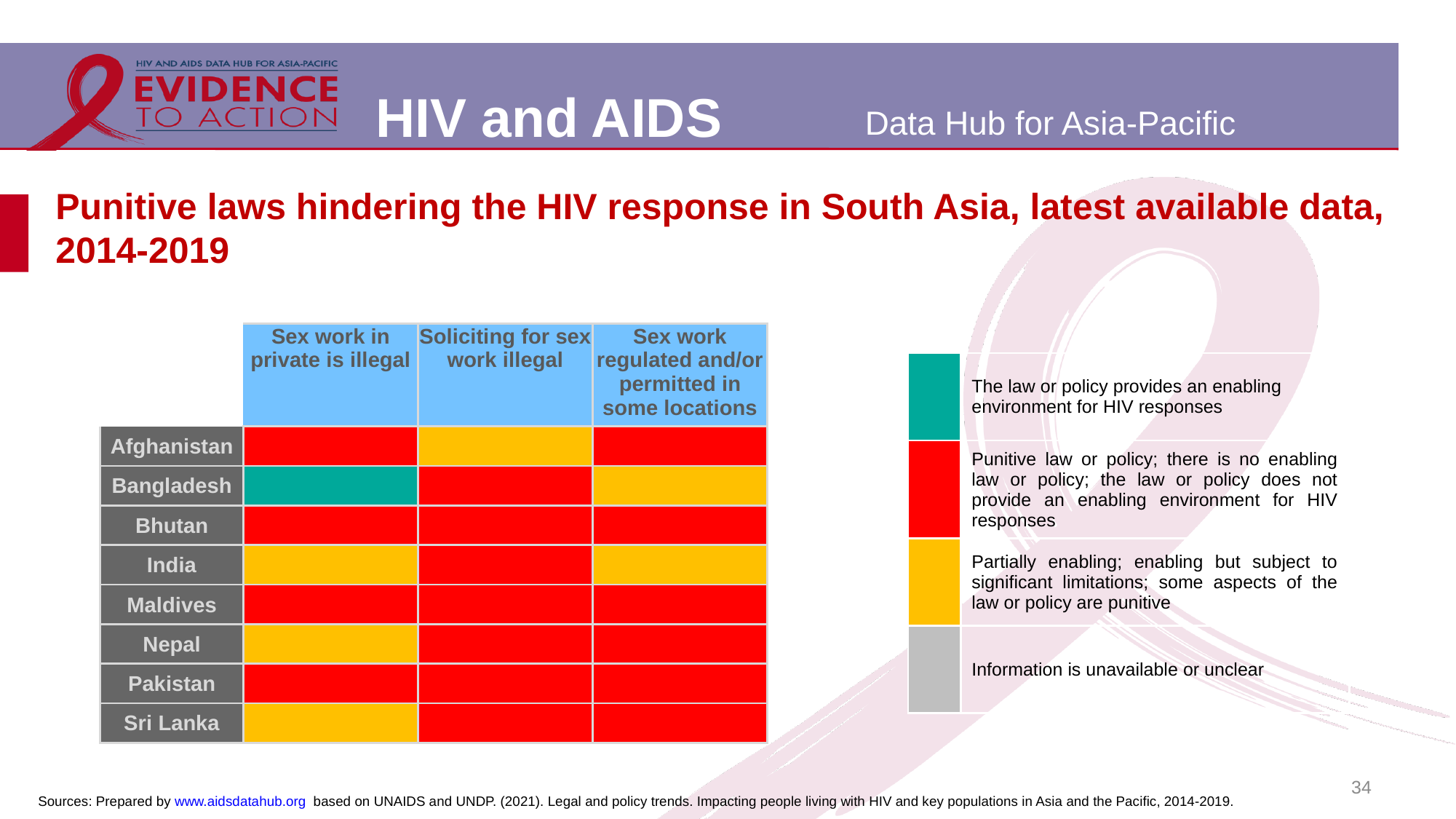

# Punitive laws hindering the HIV response in South Asia, latest available data, 2014-2019
|  | Sex work in private is illegal | Soliciting for sex work illegal | Sex work regulated and/or permitted in some locations |
| --- | --- | --- | --- |
| Afghanistan |  |  |  |
| Bangladesh |  |  |  |
| Bhutan |  |  |  |
| India |  |  |  |
| Maldives |  |  |  |
| Nepal |  |  |  |
| Pakistan |  |  |  |
| Sri Lanka |  |  |  |
|  | The law or policy provides an enabling environment for HIV responses |
| --- | --- |
|  | Punitive law or policy; there is no enabling law or policy; the law or policy does not provide an enabling environment for HIV responses |
|  | Partially enabling; enabling but subject to significant limitations; some aspects of the law or policy are punitive |
|  | Information is unavailable or unclear |
34
Sources: Prepared by www.aidsdatahub.org  based on UNAIDS and UNDP. (2021). Legal and policy trends. Impacting people living with HIV and key populations in Asia and the Pacific, 2014-2019.